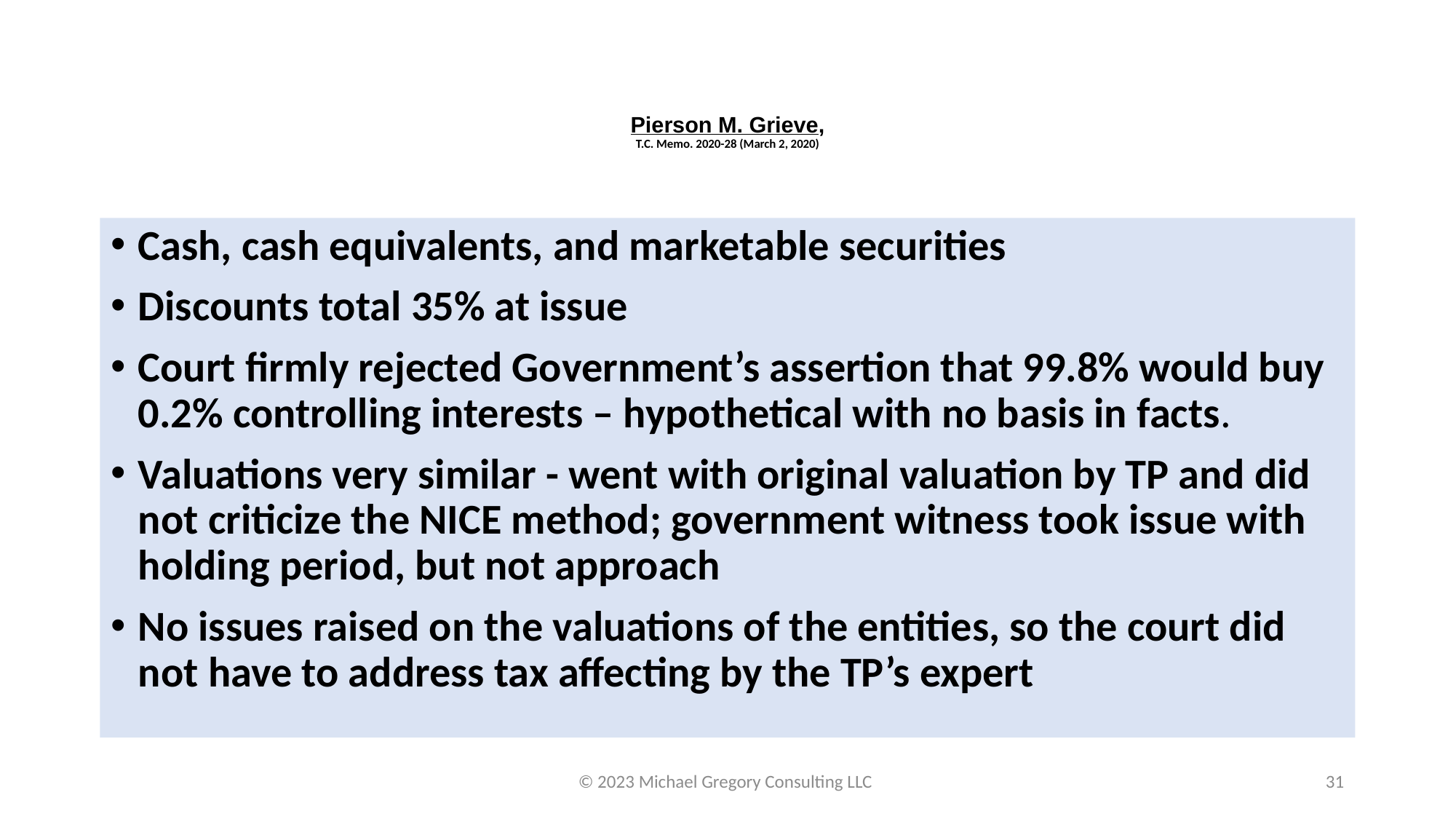

# Pierson M. Grieve, T.C. Memo. 2020-28 (March 2, 2020)
Cash, cash equivalents, and marketable securities
Discounts total 35% at issue
Court firmly rejected Government’s assertion that 99.8% would buy 0.2% controlling interests – hypothetical with no basis in facts.
Valuations very similar - went with original valuation by TP and did not criticize the NICE method; government witness took issue with holding period, but not approach
No issues raised on the valuations of the entities, so the court did not have to address tax affecting by the TP’s expert
© 2023 Michael Gregory Consulting LLC
31